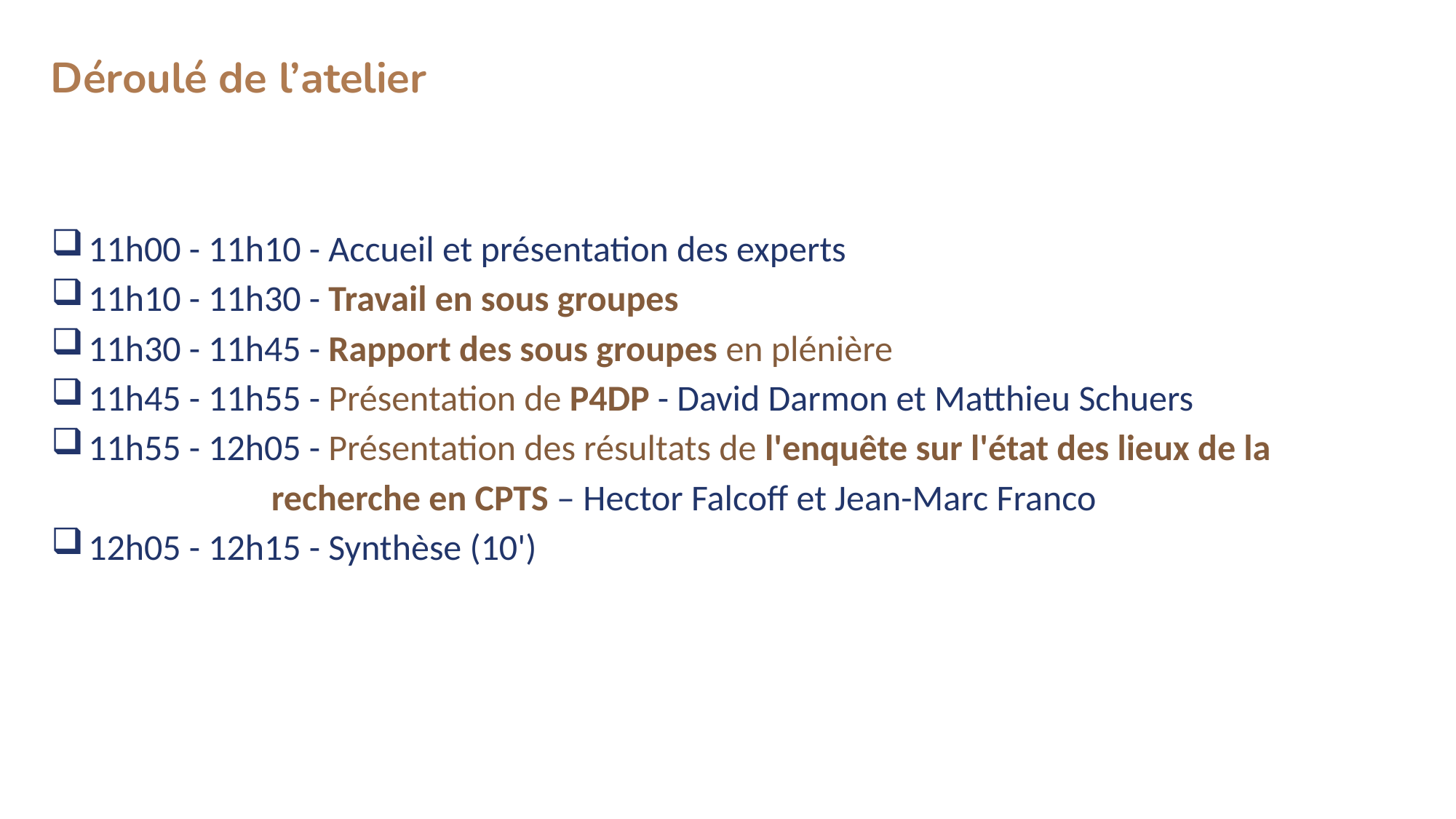

# Déroulé de l’atelier
11h00 - 11h10 - Accueil et présentation des experts
11h10 - 11h30 - Travail en sous groupes
11h30 - 11h45 - Rapport des sous groupes en plénière
11h45 - 11h55 - Présentation de P4DP - David Darmon et Matthieu Schuers
11h55 - 12h05 - Présentation des résultats de l'enquête sur l'état des lieux de la 			         recherche en CPTS – Hector Falcoff et Jean-Marc Franco
12h05 - 12h15 - Synthèse (10')